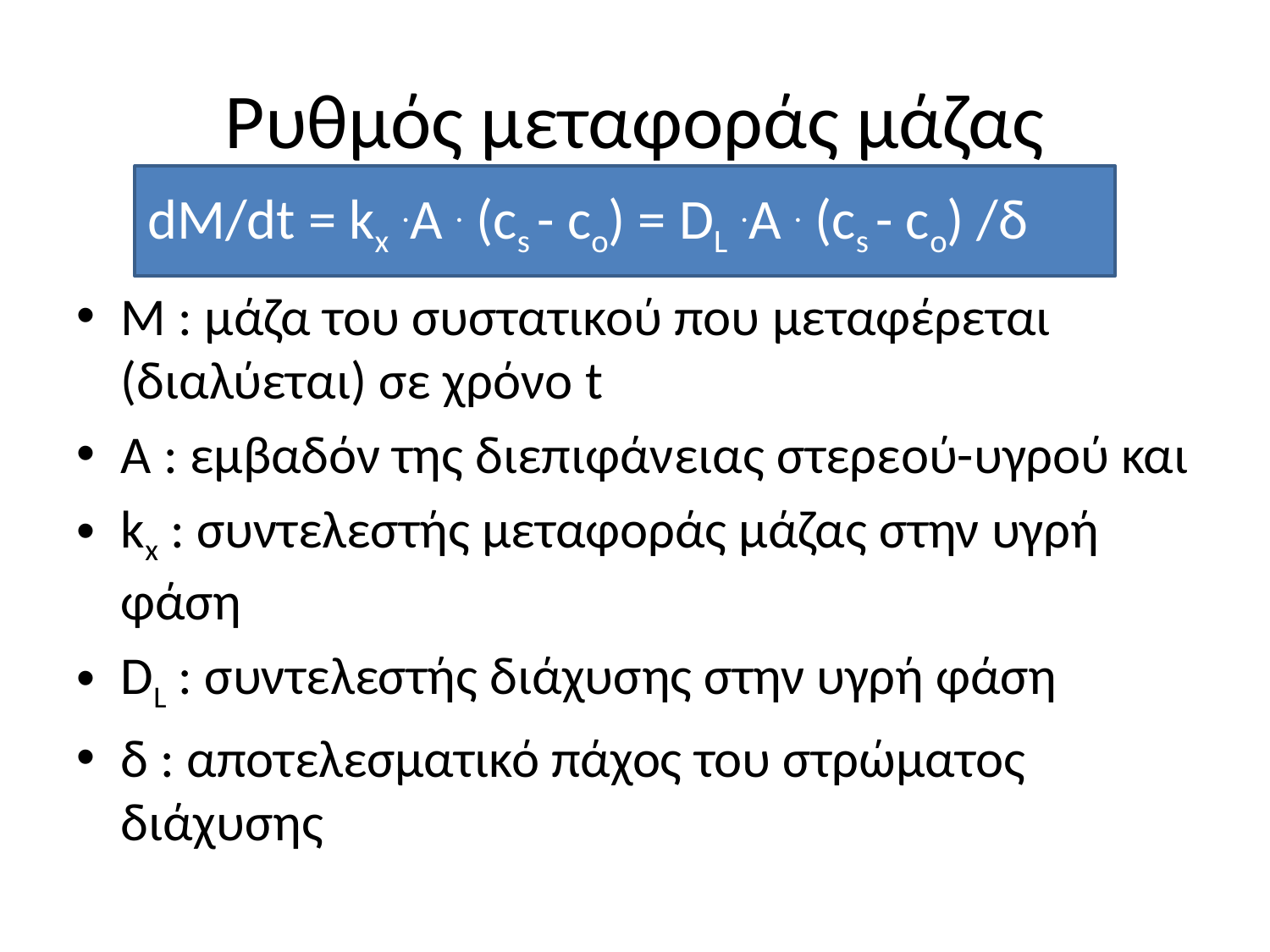

# Ρυθμός μεταφοράς μάζας
dM/dt = kx .A . (cs - co) = DL .A . (cs - co) /δ
M : μάζα του συστατικού που μεταφέρεται (διαλύεται) σε χρόνο t
A : εμβαδόν της διεπιφάνειας στερεού-υγρού και
kx : συντελεστής μεταφοράς μάζας στην υγρή φάση
DL : συντελεστής διάχυσης στην υγρή φάση
δ : αποτελεσματικό πάχος του στρώματος διάχυσης